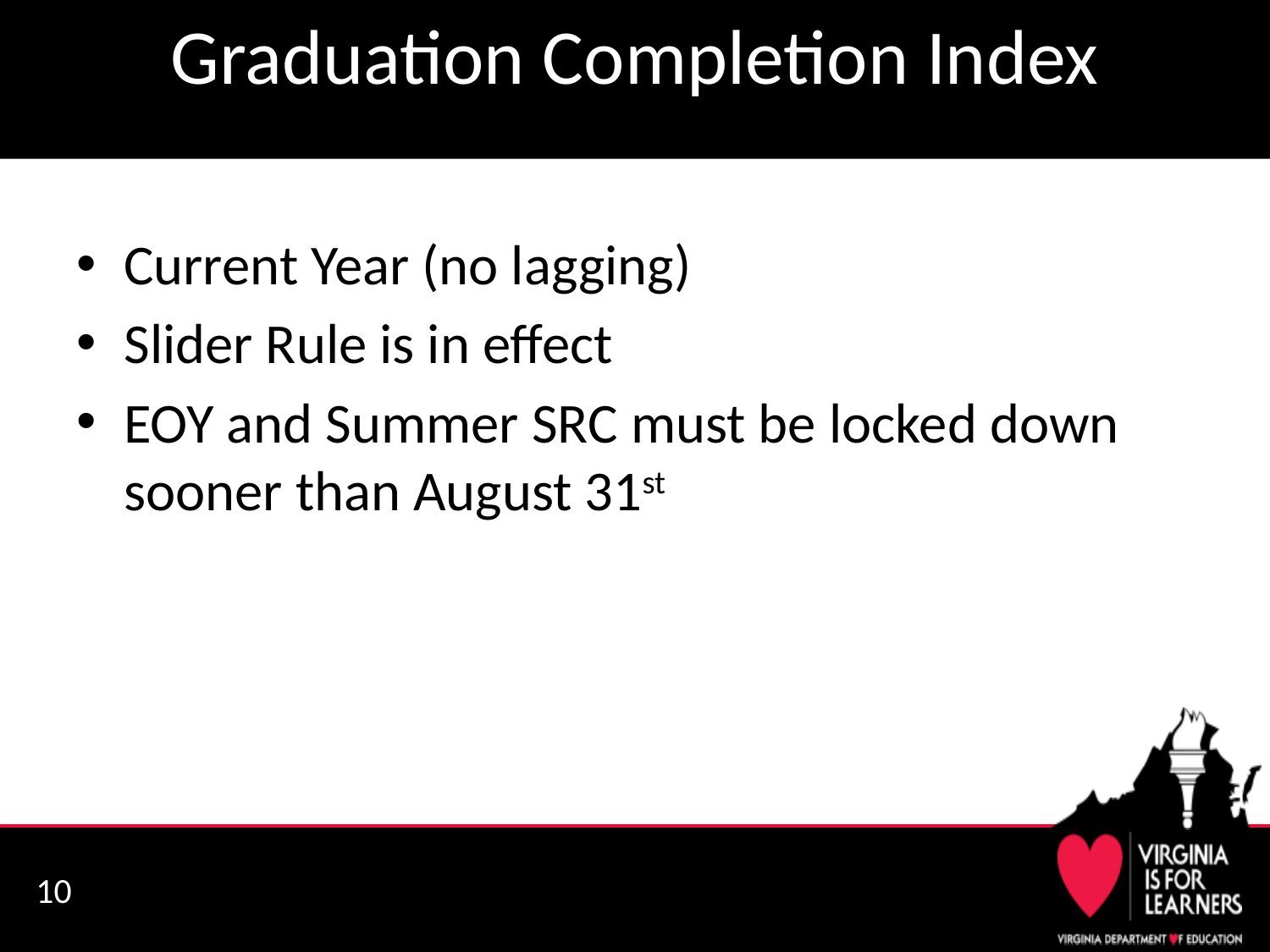

# Graduation Completion Index
Current Year (no lagging)
Slider Rule is in effect
EOY and Summer SRC must be locked down sooner than August 31st